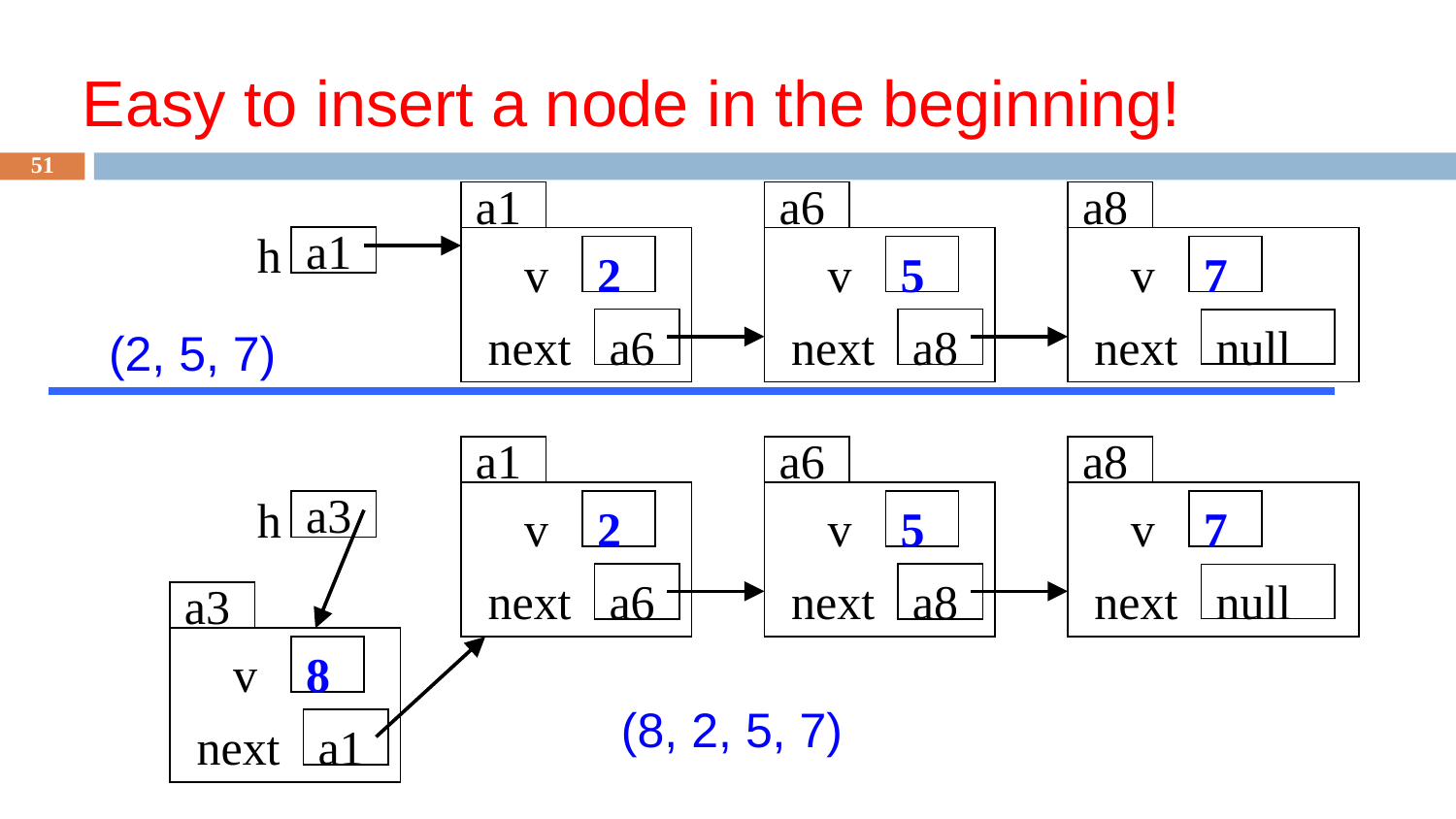

Easy to insert a node in the beginning!
51
a1

v
2
next
a6
a6

v
5
next
a8
a8

v
7
next
null
h
a1
(2, 5, 7)
a1

v
2
next
a6
a6

v
5
next
a8
a8

v
7
next
null
h
a3
a3

v
8
next
a1
(8, 2, 5, 7)
51